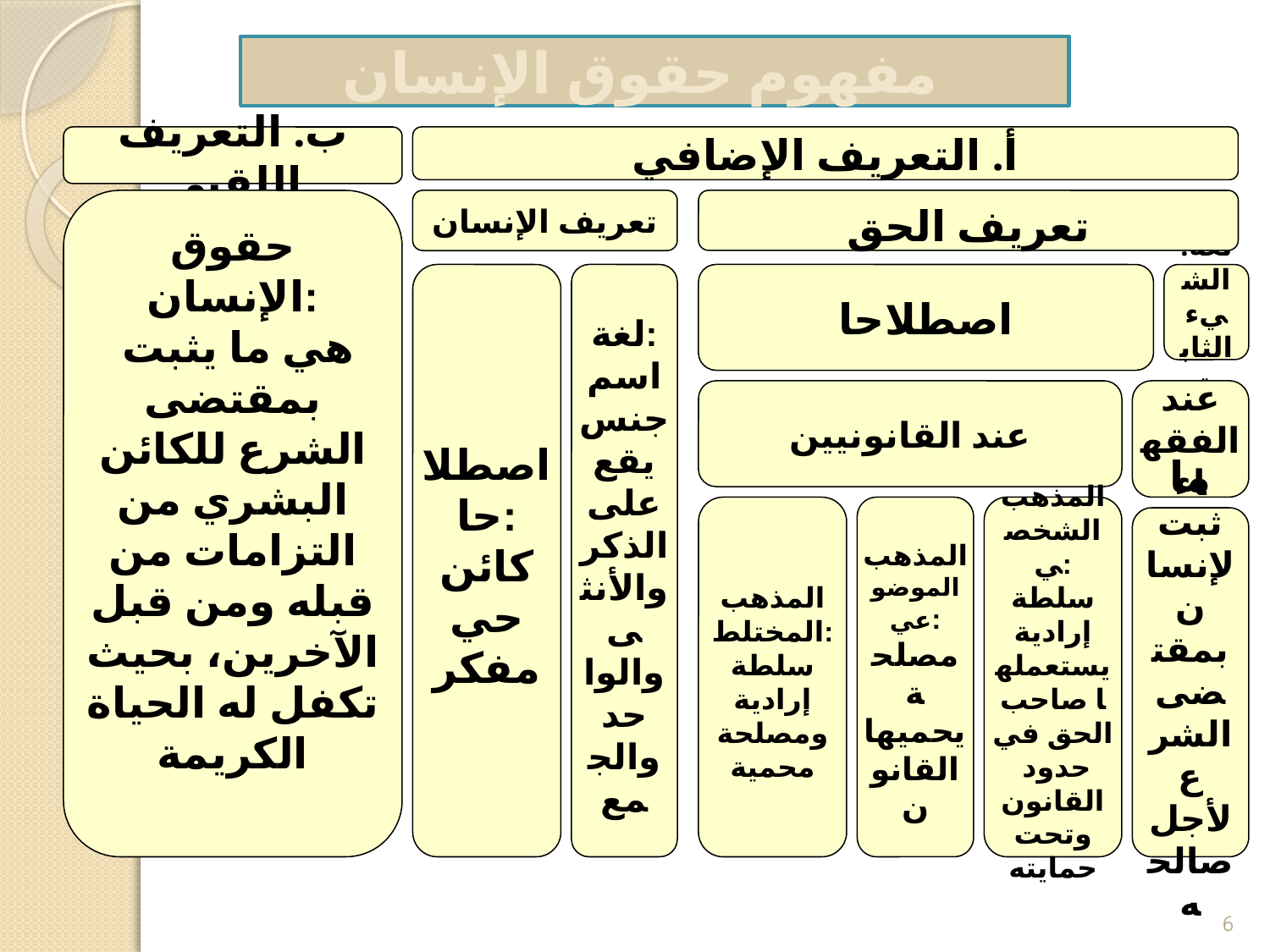

مفهوم حقوق الإنسان
ب. التعريف اللقبي

أ. التعريف الإضافي

حقوق الإنسان:
 هي ما يثبت بمقتضى الشرع للكائن البشري من التزامات من قبله ومن قبل الآخرين، بحيث تكفل له الحياة الكريمة

تعريف الإنسان

تعريف الحق

اصطلاحا:
كائن حي مفكر

لغة:
اسم جنس يقع على الذكر
والأنثى والواحد والجمع

اصطلاحا

لغة: الشيء الثابت

عند القانونيين

عند الفقهاء

المذهب المختلط:
سلطة إرادية ومصلحة محمية

المذهب الموضوعي:
مصلحة يحميها القانون

المذهب الشخصي:
سلطة إرادية يستعملها صاحب الحق في حدود  القانون وتحت حمايته

ما ثبت لإنسان بمقتضى الشرع لأجل صالحه

.

6